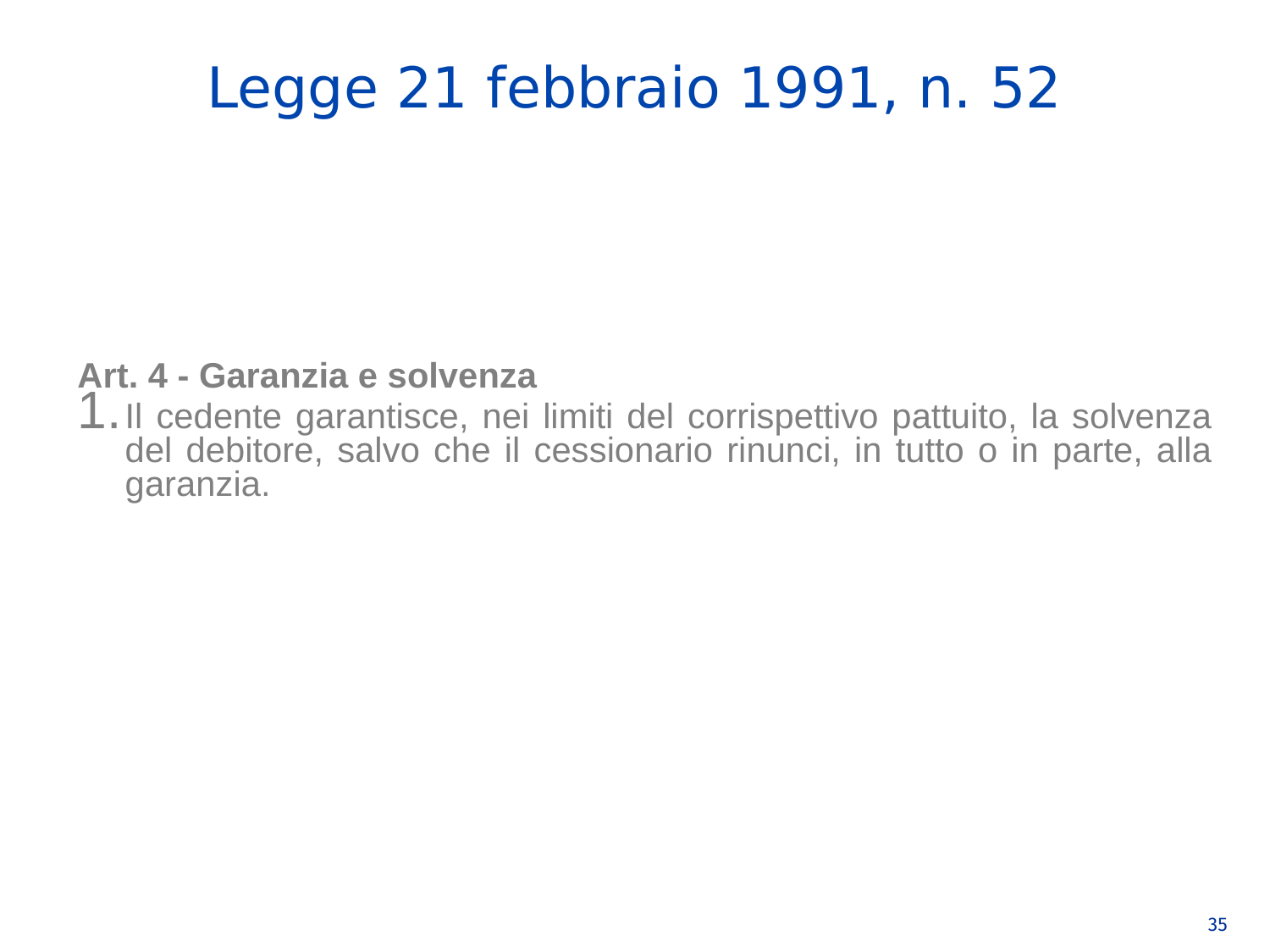

Legge 21 febbraio 1991, n. 52
Art. 4 - Garanzia e solvenza
Il cedente garantisce, nei limiti del corrispettivo pattuito, la solvenza del debitore, salvo che il cessionario rinunci, in tutto o in parte, alla garanzia.

35